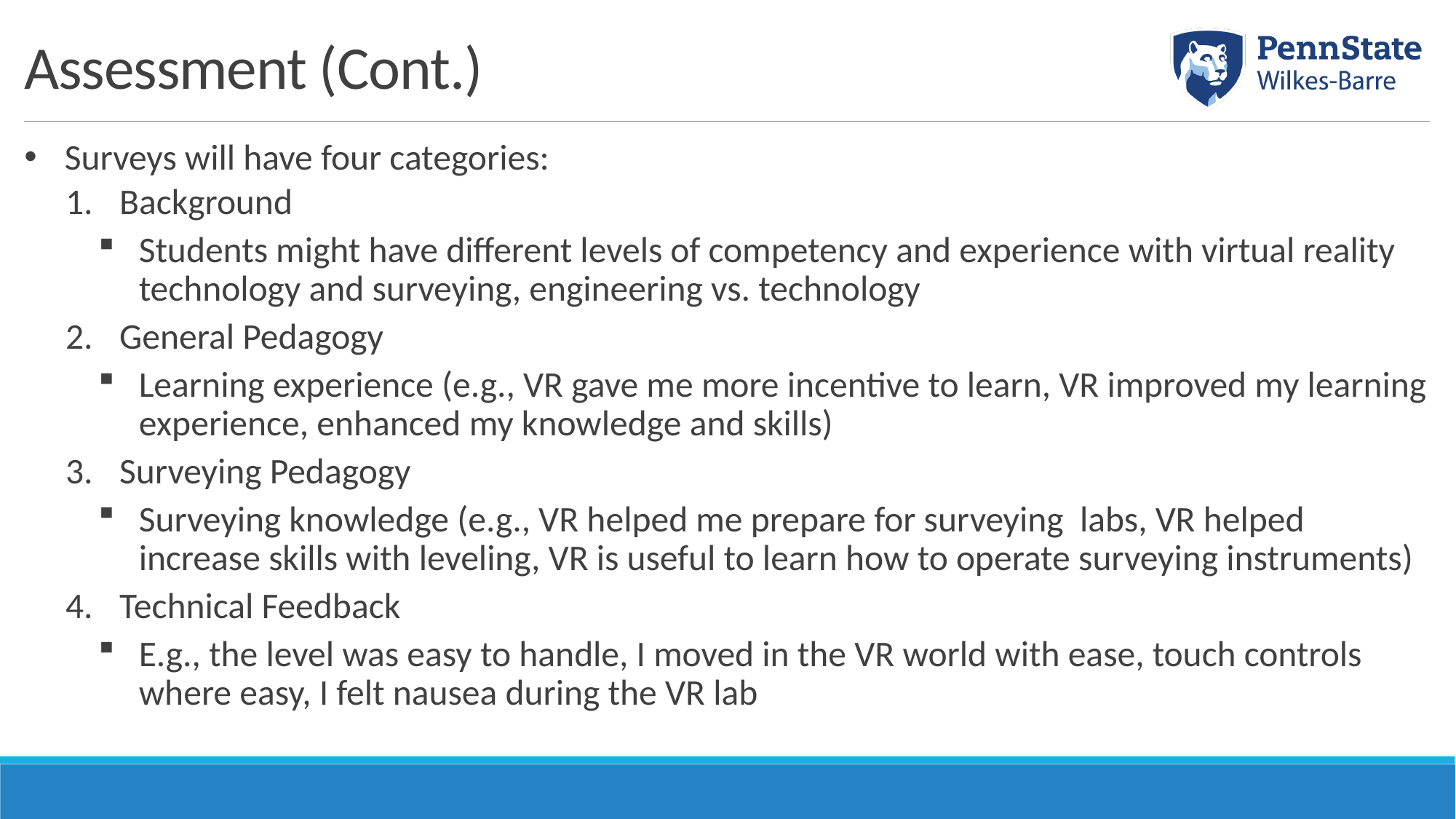

# Assessment (Cont.)
Surveys will have four categories:
Background
Students might have different levels of competency and experience with virtual reality technology and surveying, engineering vs. technology
General Pedagogy
Learning experience (e.g., VR gave me more incentive to learn, VR improved my learning experience, enhanced my knowledge and skills)
Surveying Pedagogy
Surveying knowledge (e.g., VR helped me prepare for surveying  labs, VR helped increase skills with leveling, VR is useful to learn how to operate surveying instruments)
Technical Feedback
E.g., the level was easy to handle, I moved in the VR world with ease, touch controls where easy, I felt nausea during the VR lab